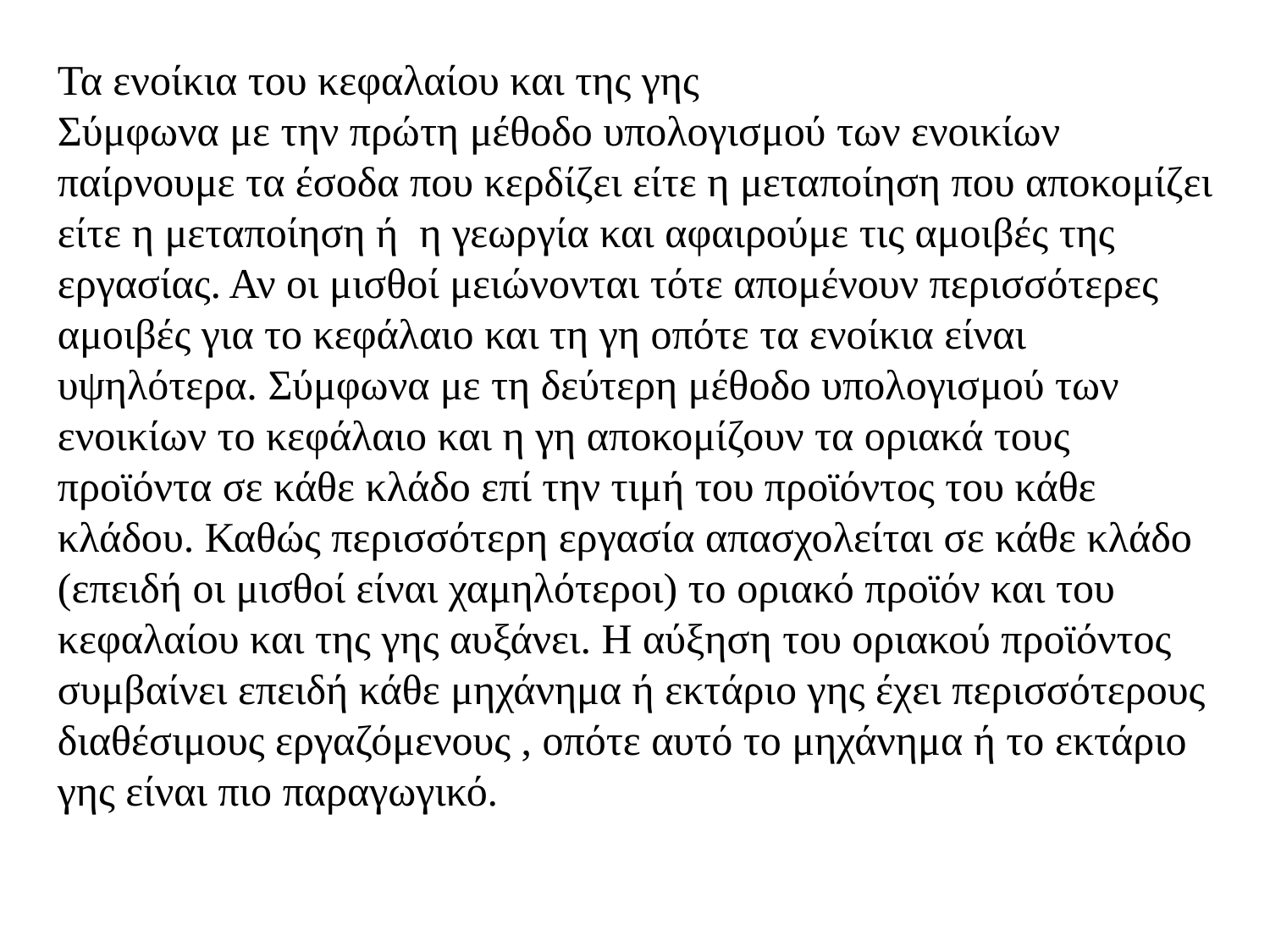

Τα ενοίκια του κεφαλαίου και της γης
Σύμφωνα με την πρώτη μέθοδο υπολογισμού των ενοικίων παίρνουμε τα έσοδα που κερδίζει είτε η μεταποίηση που αποκομίζει είτε η μεταποίηση ή  η γεωργία και αφαιρούμε τις αμοιβές της εργασίας. Αν οι μισθοί μειώνονται τότε απομένουν περισσότερες αμοιβές για το κεφάλαιο και τη γη οπότε τα ενοίκια είναι υψηλότερα. Σύμφωνα με τη δεύτερη μέθοδο υπολογισμού των ενοικίων το κεφάλαιο και η γη αποκομίζουν τα οριακά τους προϊόντα σε κάθε κλάδο επί την τιμή του προϊόντος του κάθε κλάδου. Καθώς περισσότερη εργασία απασχολείται σε κάθε κλάδο (επειδή οι μισθοί είναι χαμηλότεροι) το οριακό προϊόν και του κεφαλαίου και της γης αυξάνει. Η αύξηση του οριακού προϊόντος συμβαίνει επειδή κάθε μηχάνημα ή εκτάριο γης έχει περισσότερους διαθέσιμους εργαζόμενους , οπότε αυτό το μηχάνημα ή το εκτάριο γης είναι πιο παραγωγικό.